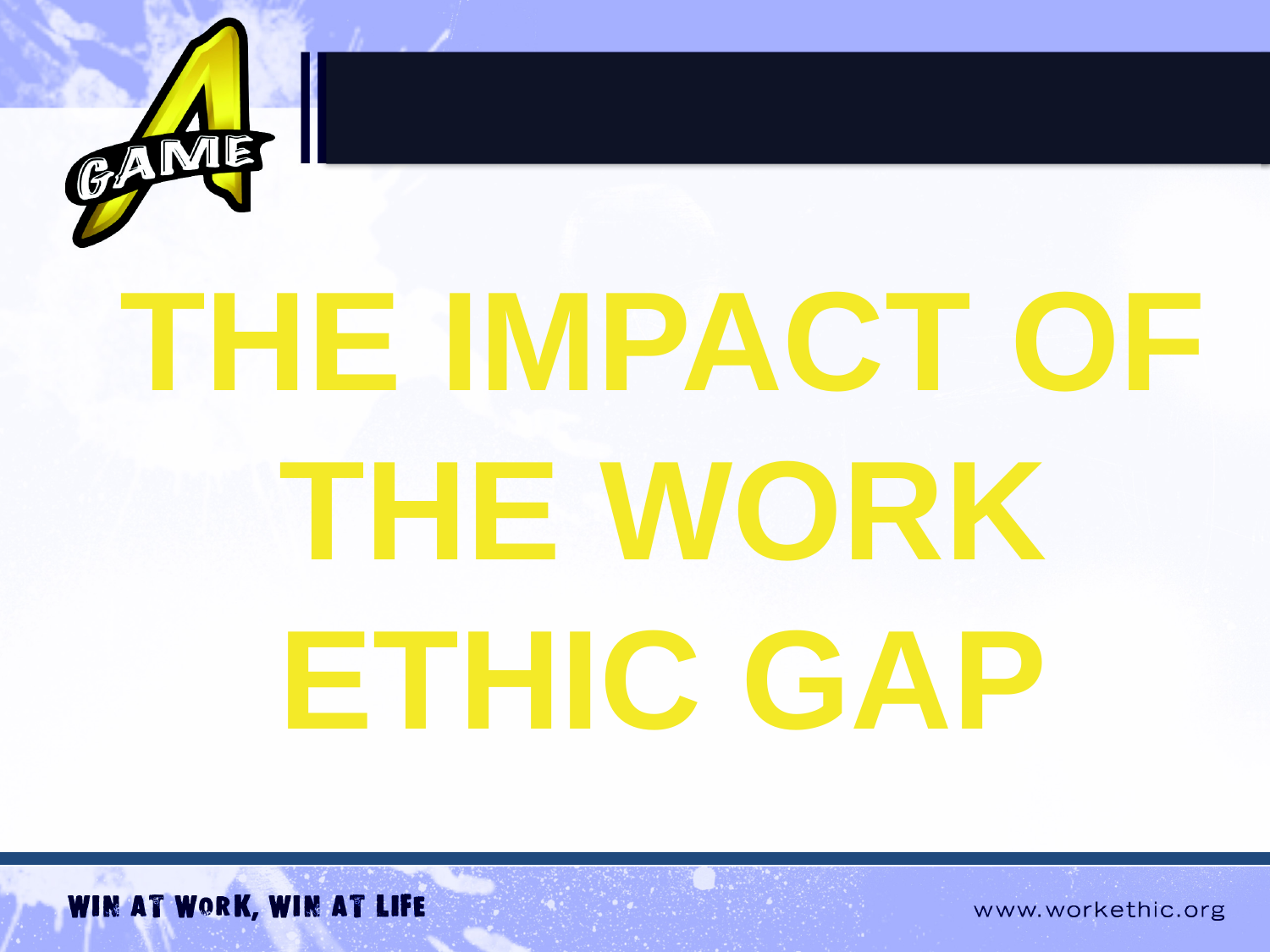

THE IMPACT OF THE WORK ETHIC GAP